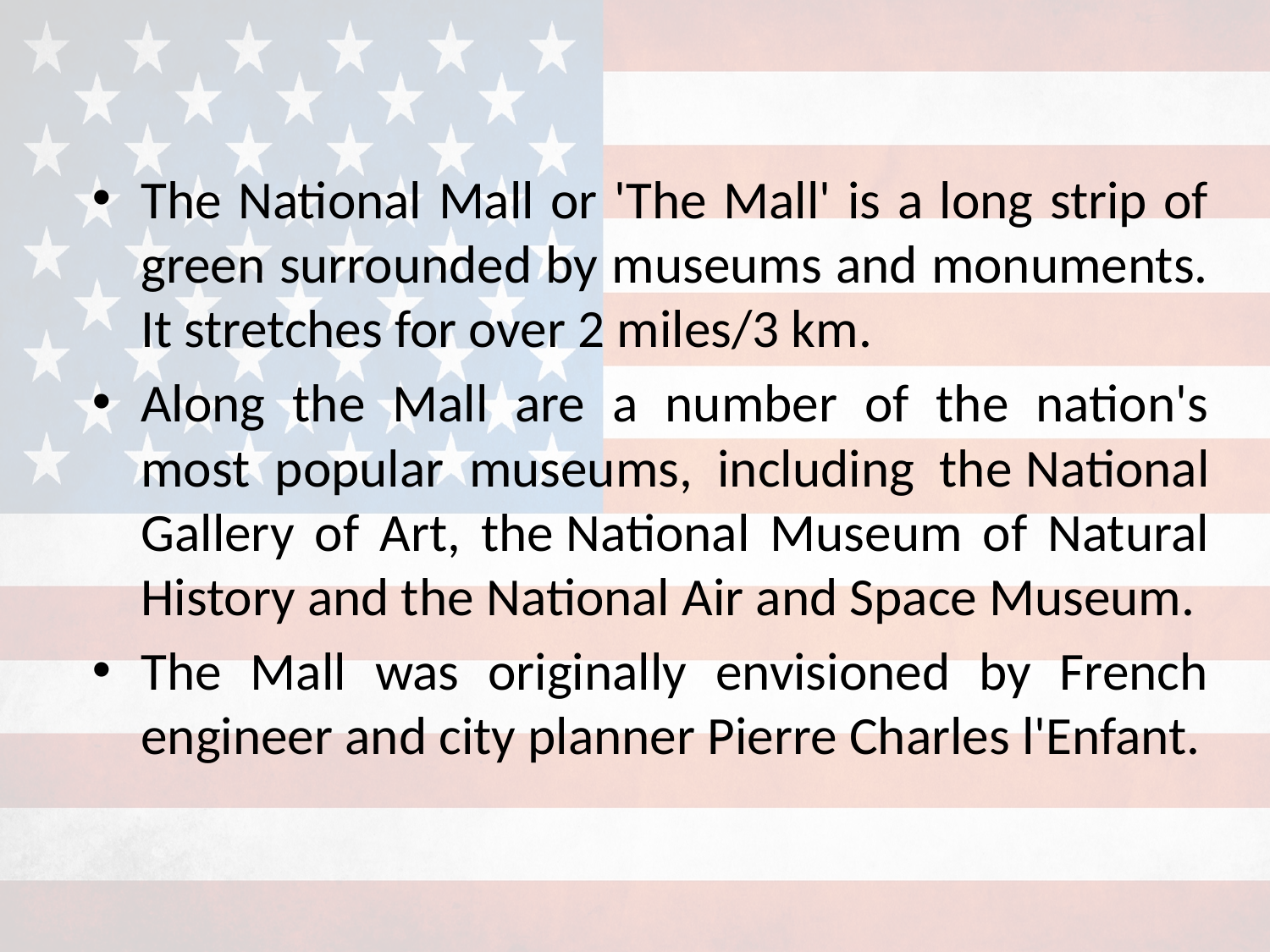

The National Mall or 'The Mall' is a long strip of green surrounded by museums and monuments. It stretches for over 2 miles/3 km.
Along the Mall are a number of the nation's most popular museums, including the National Gallery of Art, the National Museum of Natural History and the National Air and Space Museum.
The Mall was originally envisioned by French engineer and city planner Pierre Charles l'Enfant.